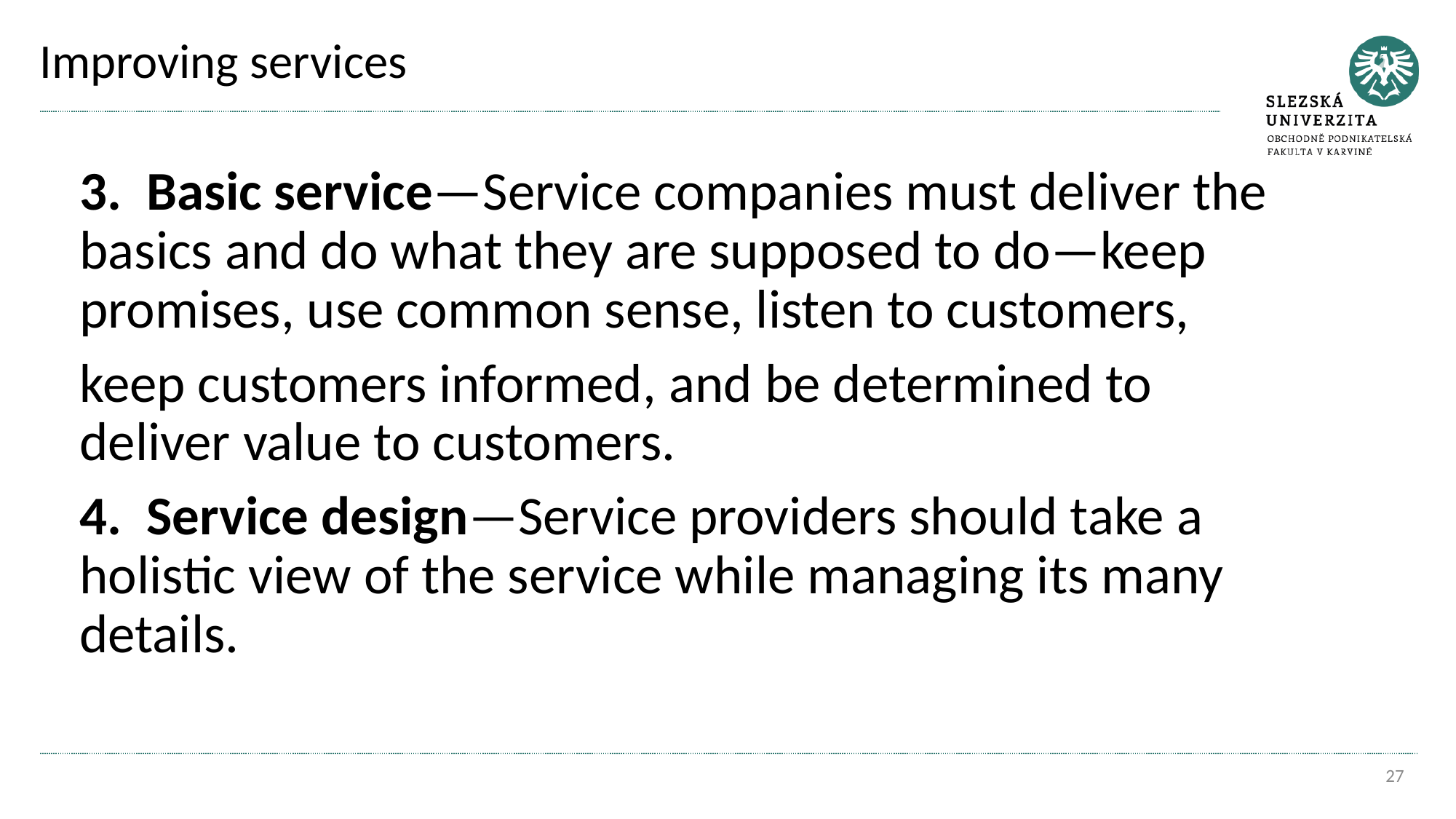

# Improving services
3.  Basic service—Service companies must deliver the basics and do what they are supposed to do—keep promises, use common sense, listen to customers,
keep customers informed, and be determined to deliver value to customers.
4.  Service design—Service providers should take a holistic view of the service while managing its many details.
27